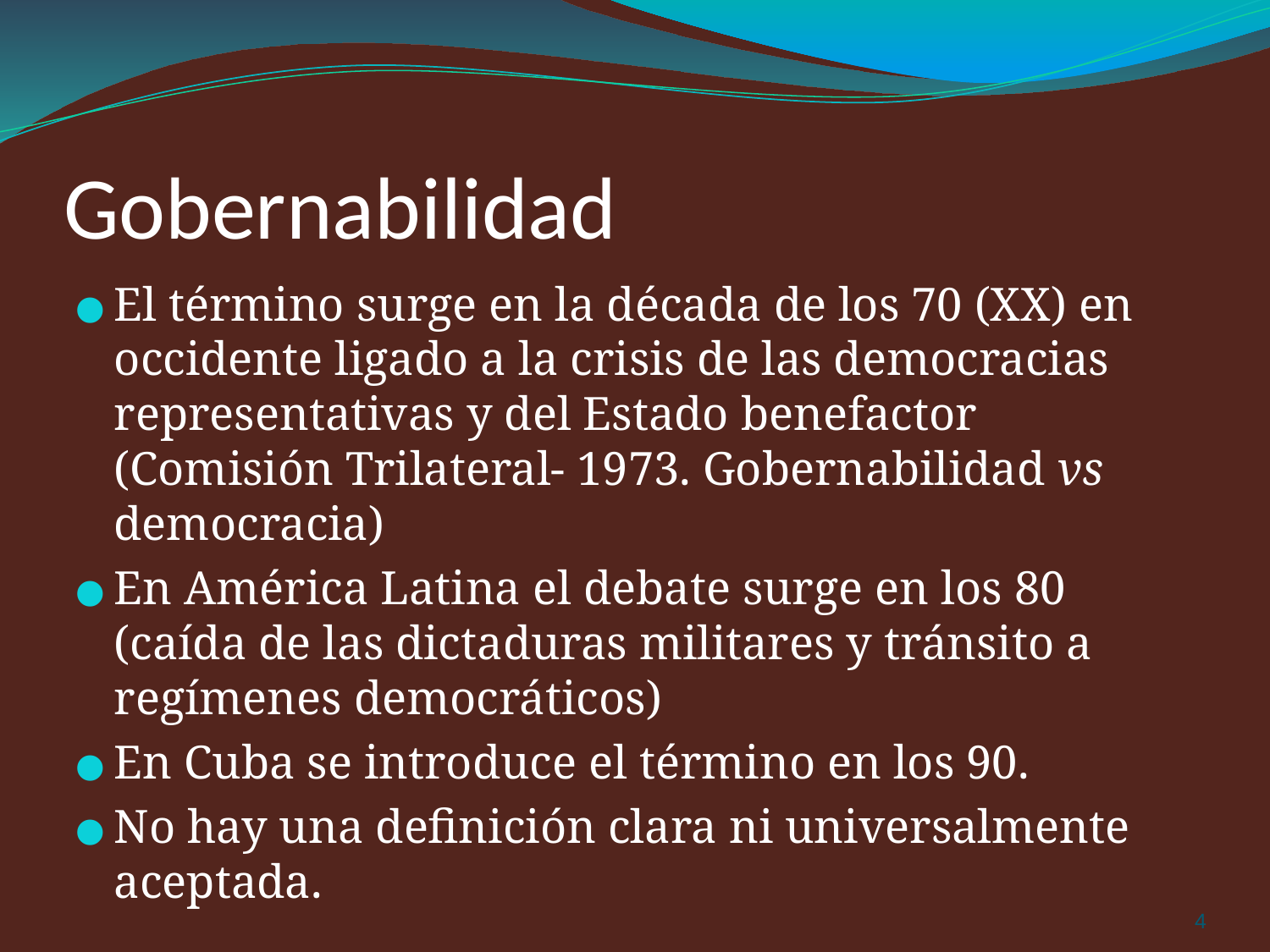

# Gobernabilidad
El término surge en la década de los 70 (XX) en occidente ligado a la crisis de las democracias representativas y del Estado benefactor (Comisión Trilateral- 1973. Gobernabilidad vs democracia)
En América Latina el debate surge en los 80 (caída de las dictaduras militares y tránsito a regímenes democráticos)
En Cuba se introduce el término en los 90.
No hay una definición clara ni universalmente aceptada.
4